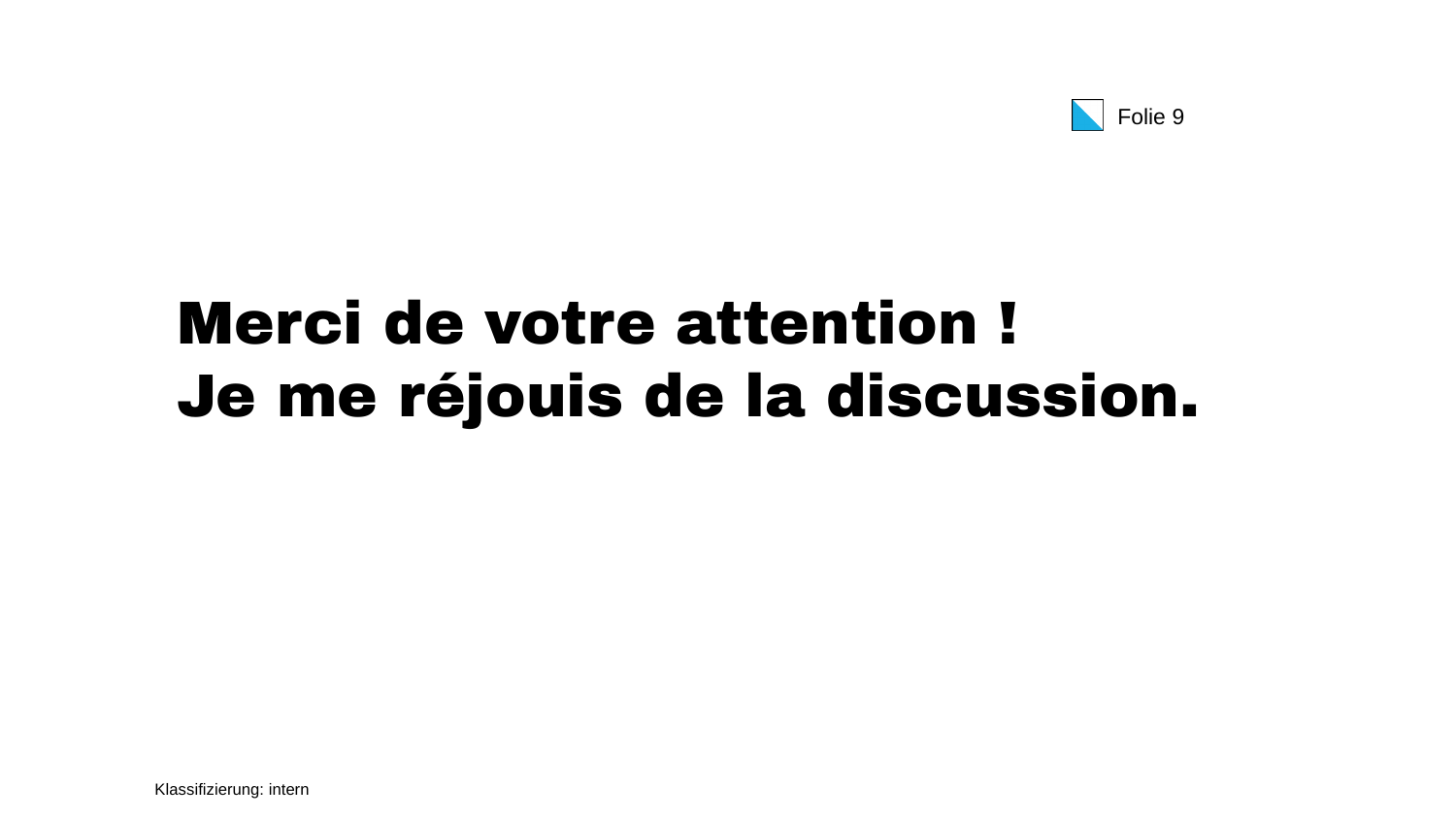

# Merci de votre attention ! Je me réjouis de la discussion.